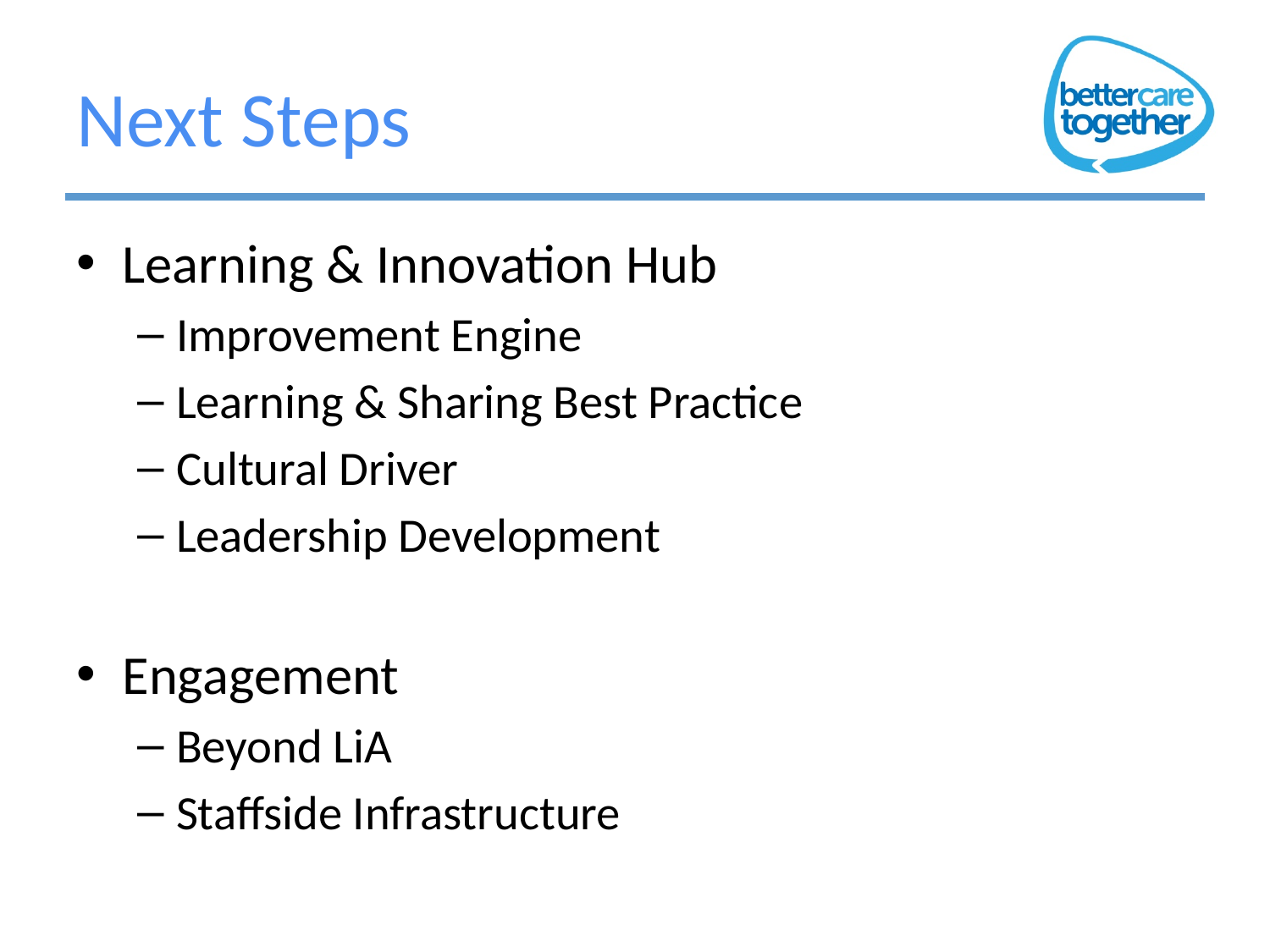

# Next Steps
Learning & Innovation Hub
Improvement Engine
Learning & Sharing Best Practice
Cultural Driver
Leadership Development

Engagement
Beyond LiA
Staffside Infrastructure